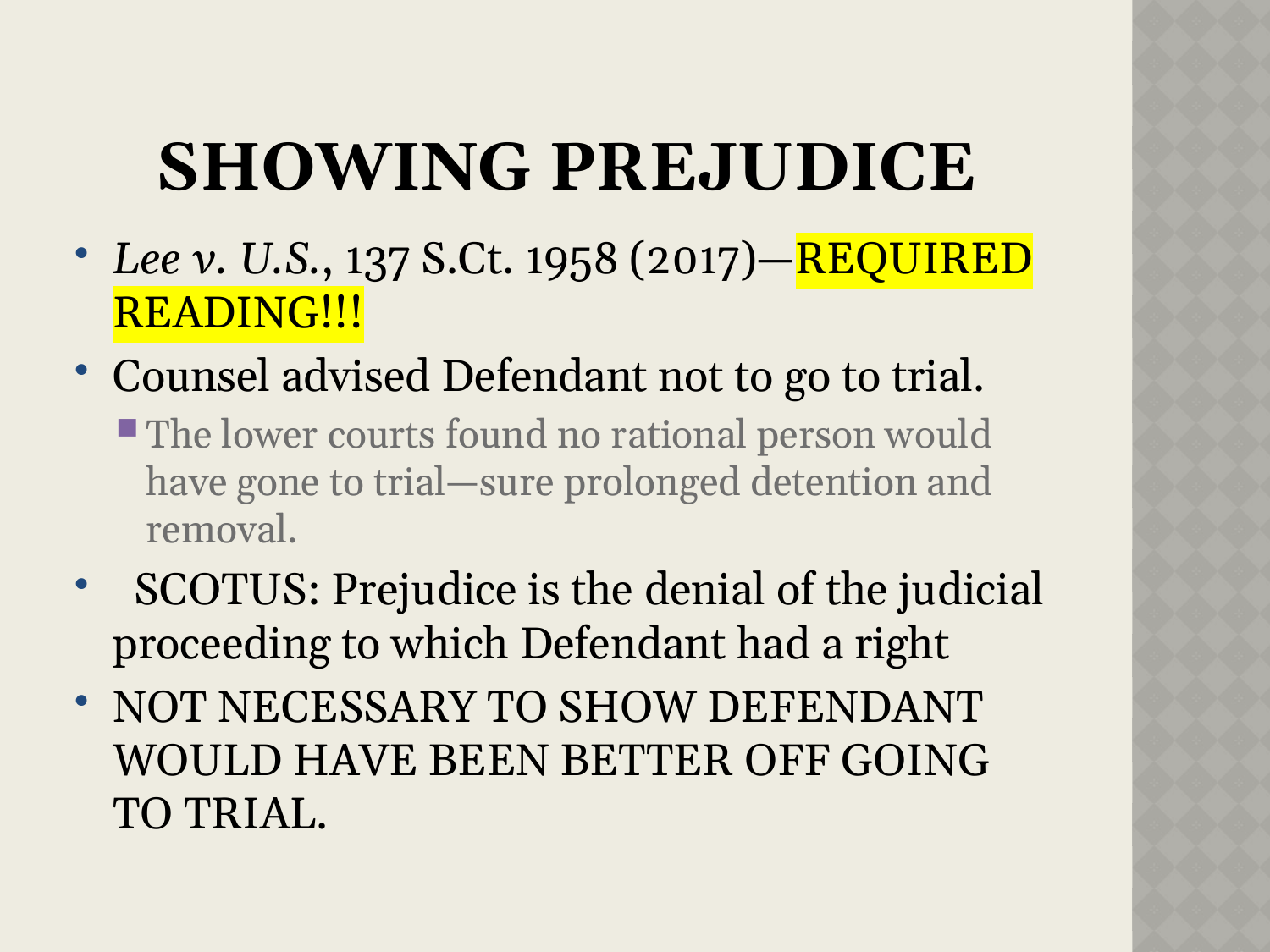

# Showing prejudice
Lee v. U.S., 137 S.Ct. 1958 (2017)—REQUIRED READING!!!
Counsel advised Defendant not to go to trial.
The lower courts found no rational person would have gone to trial—sure prolonged detention and removal.
  SCOTUS: Prejudice is the denial of the judicial proceeding to which Defendant had a right
NOT NECESSARY TO SHOW DEFENDANT WOULD HAVE BEEN BETTER OFF GOING TO TRIAL.